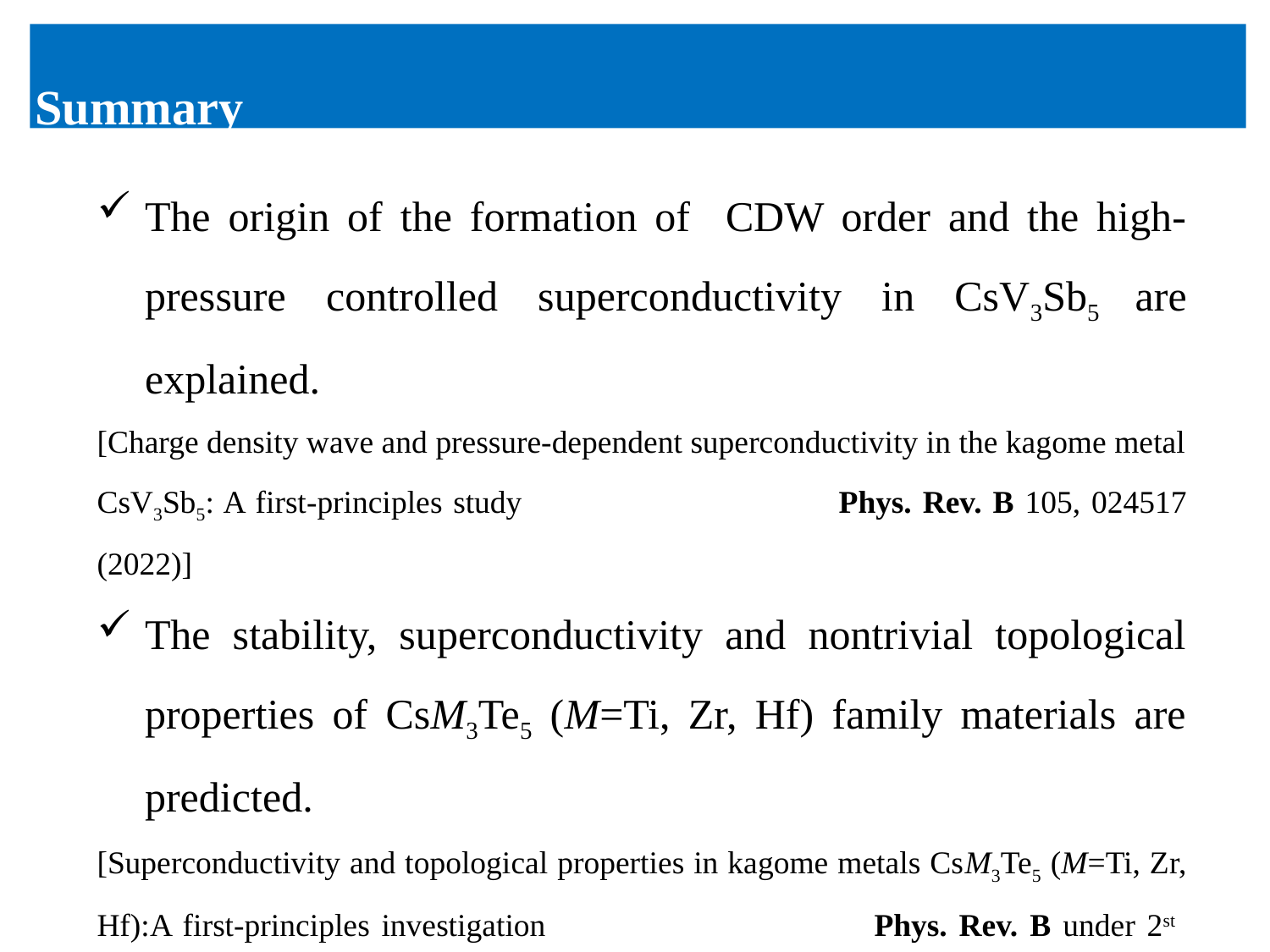

Summary
The origin of the formation of  CDW order and the high-pressure controlled superconductivity in CsV3Sb5 are explained.
[Charge density wave and pressure-dependent superconductivity in the kagome metal CsV3Sb5: A first-principles study                             Phys. Rev. B 105, 024517 (2022)]
The stability, superconductivity and nontrivial topological properties of CsM3Te5 (M=Ti, Zr, Hf) family materials are predicted.
[Superconductivity and topological properties in kagome metals CsM3Te5 (M=Ti, Zr, Hf):A first-principles investigation                            Phys. Rev. B under 2st  review    ]